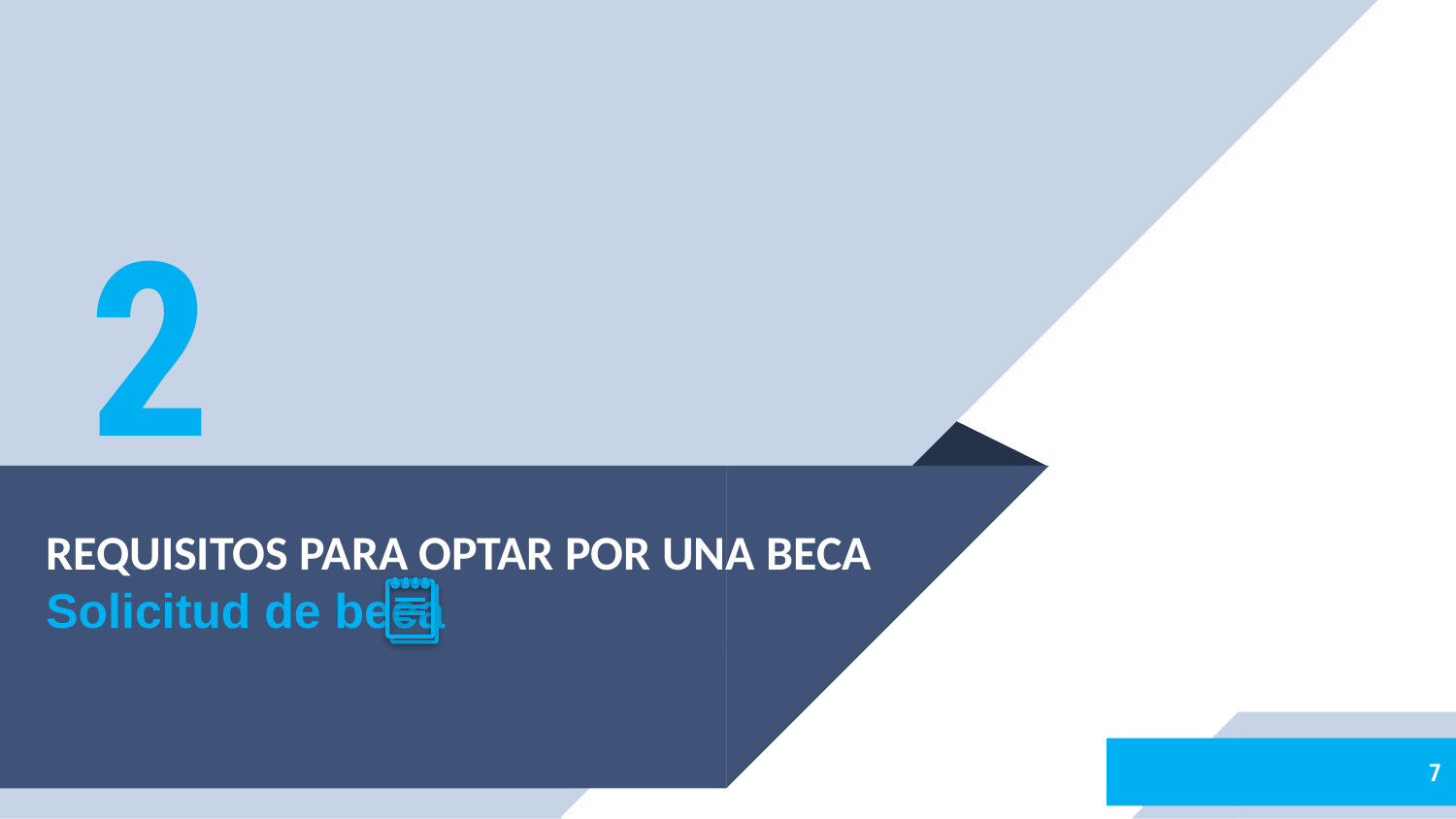

2
# REQUISITOS PARA OPTAR POR UNA BECA
Solicitud de beca

7
7